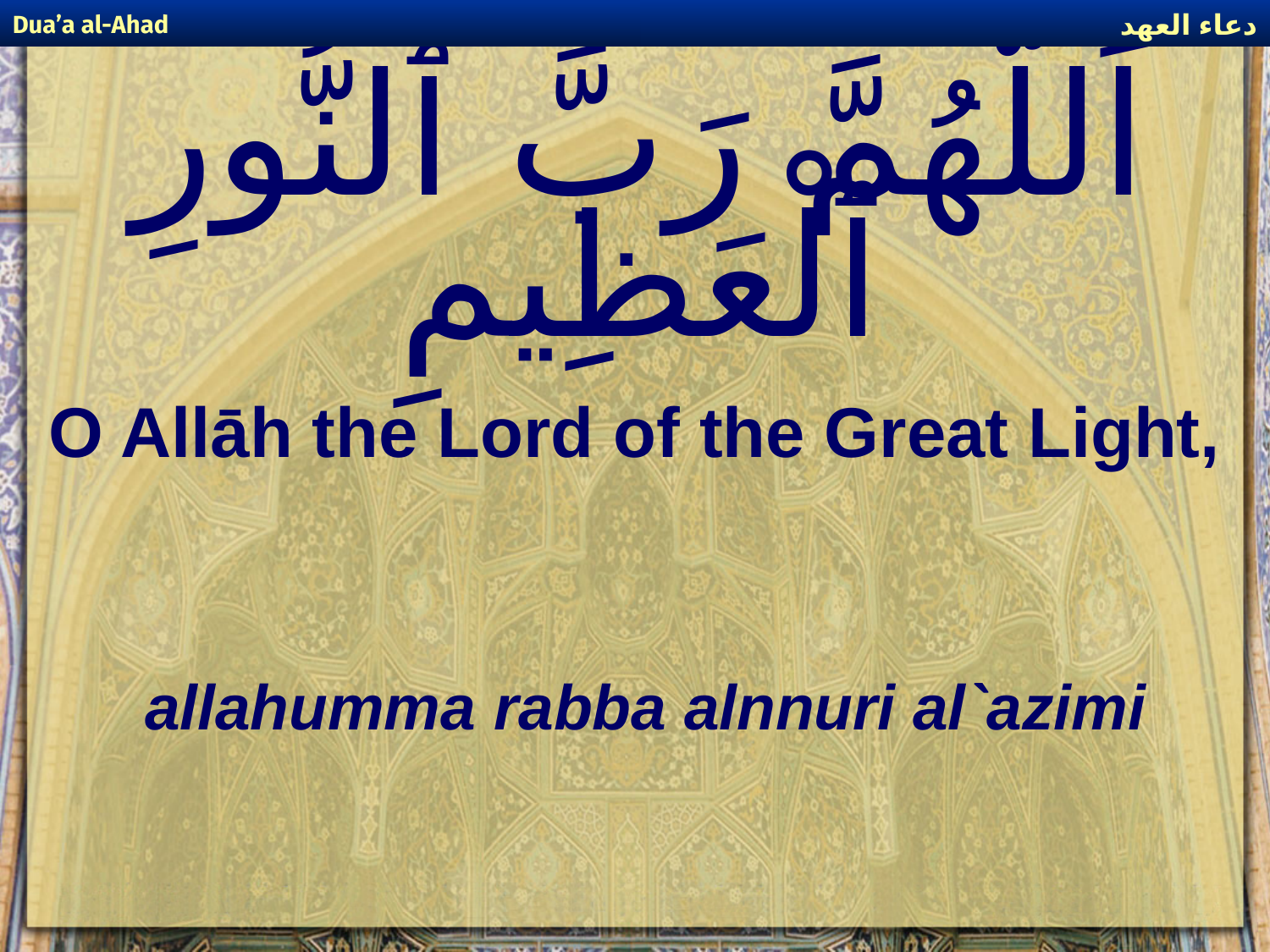

دعاء العهد
Dua’a al-Ahad
# اَللَّهُمَّ رَبَّ ٱلنُّورِ ٱلْعَظِيمِ
O Allāh the Lord of the Great Light,
allahumma rabba alnnuri al`azimi